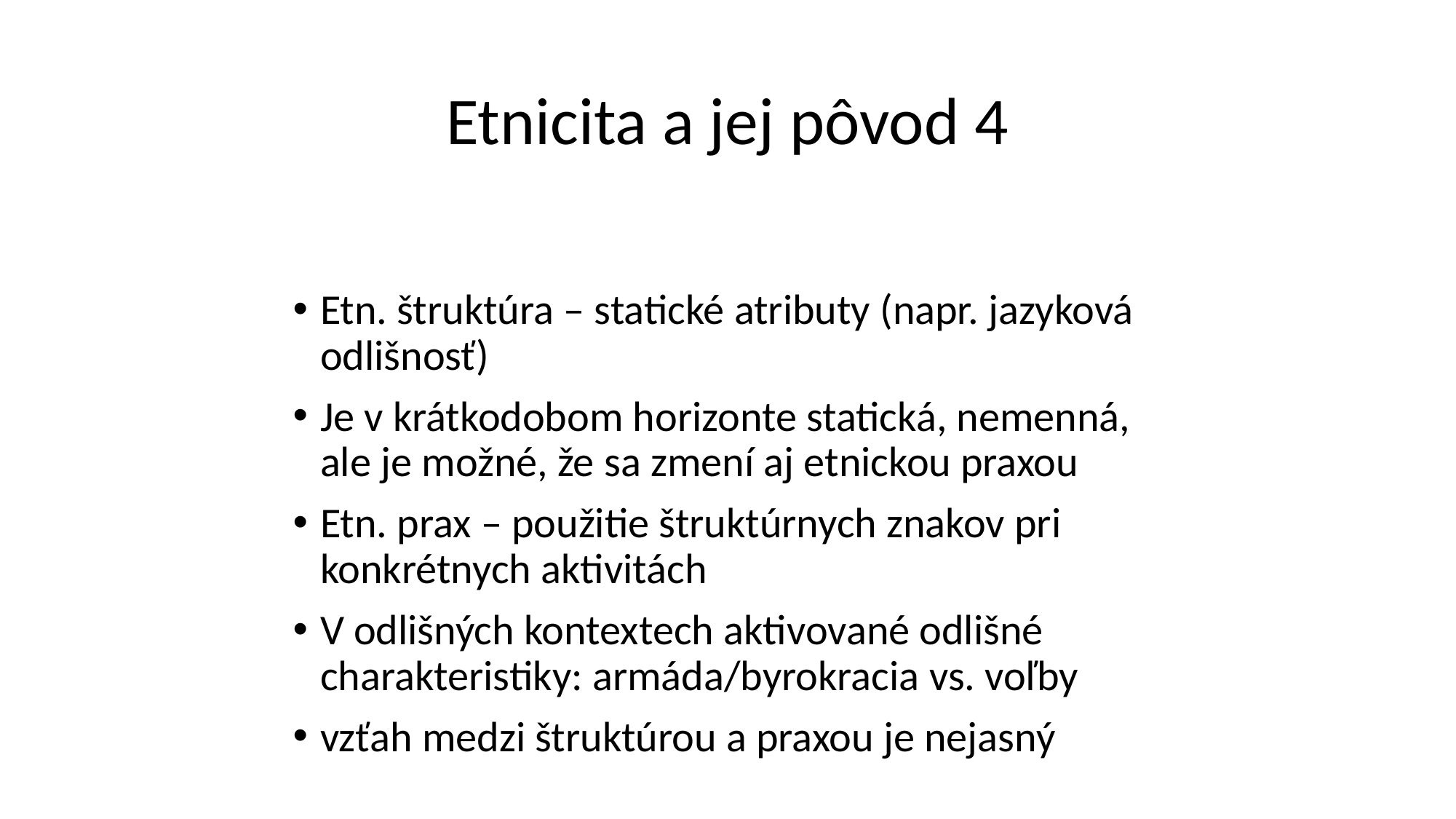

# Etnicita a jej pôvod 4
Etn. štruktúra – statické atributy (napr. jazyková odlišnosť)
Je v krátkodobom horizonte statická, nemenná, ale je možné, že sa zmení aj etnickou praxou
Etn. prax – použitie štruktúrnych znakov pri konkrétnych aktivitách
V odlišných kontextech aktivované odlišné charakteristiky: armáda/byrokracia vs. voľby
vzťah medzi štruktúrou a praxou je nejasný